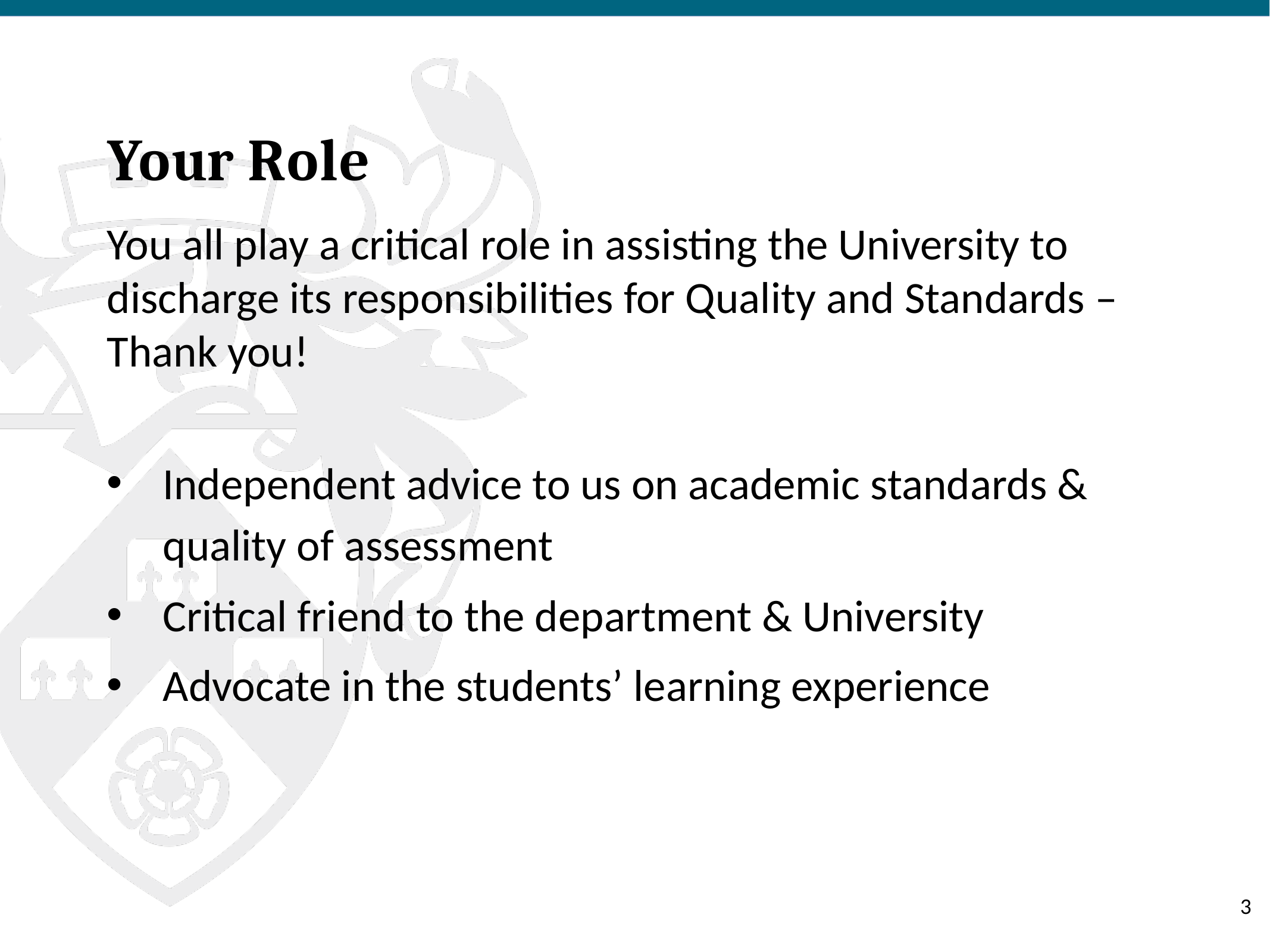

# Your Role
You all play a critical role in assisting the University to discharge its responsibilities for Quality and Standards – Thank you!

Independent advice to us on academic standards & quality of assessment
Critical friend to the department & University
Advocate in the students’ learning experience

3